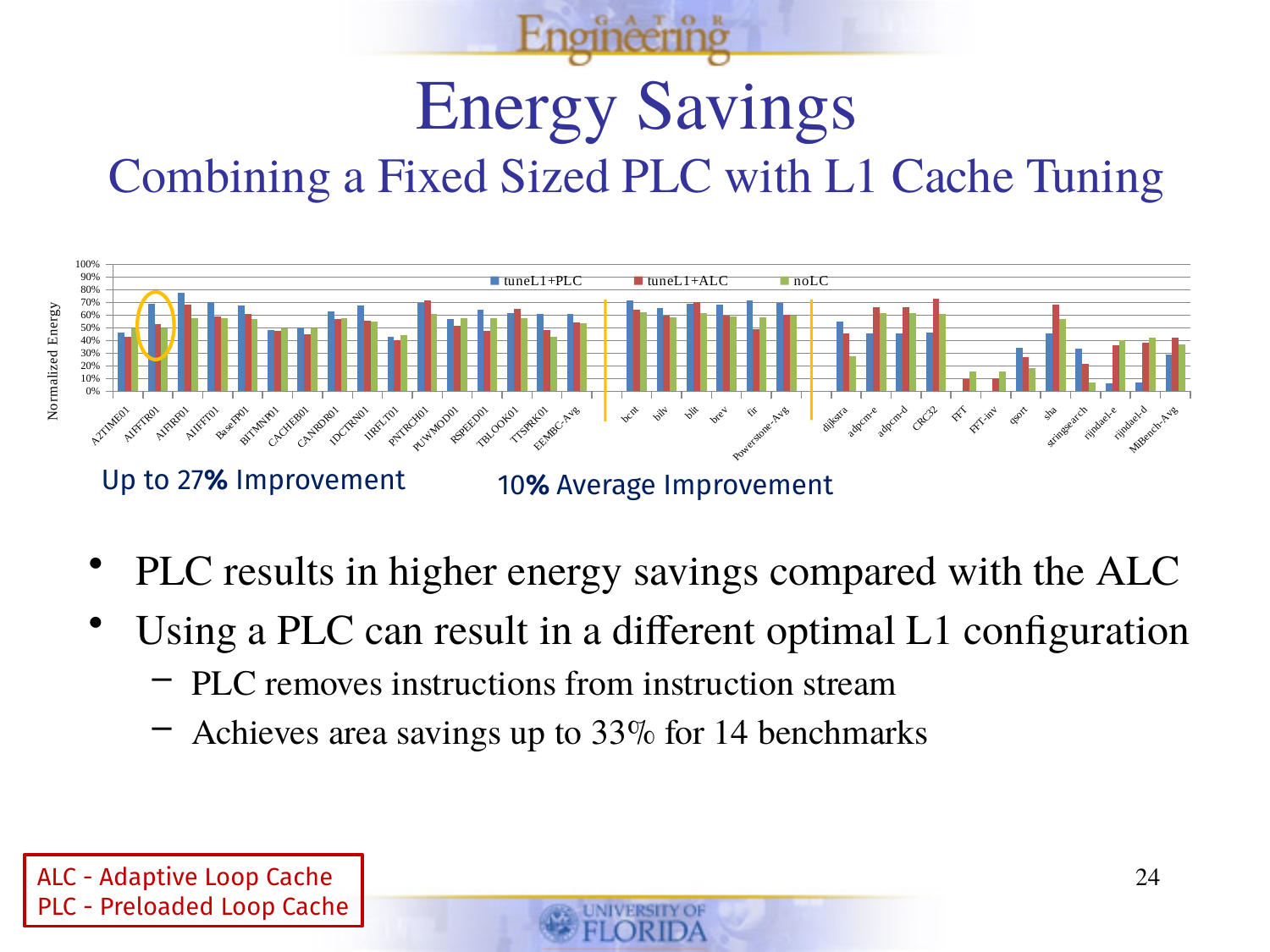

# Energy Savings Combining a Fixed Sized PLC with L1 Cache Tuning

### Chart

| Category | tuneL1+PLC | tuneL1+ALC | noLC |
|---|---|---|---|
| A2TIME01 | 0.464922679823069 | 0.427154444806458 | 0.495410015261502 |
| AIFFTR01 | 0.688965381422656 | 0.527970499262931 | 0.497309207072734 |
| AIFIRF01 | 0.77295895799887 | 0.680229761518152 | 0.57795760301925 |
| AIIFFT01 | 0.7051962411476 | 0.58637779552245 | 0.576621564070422 |
| BaseFP01 | 0.673429506814401 | 0.607989386493327 | 0.571354568820606 |
| BITMNP01 | 0.482155313897942 | 0.474314736809578 | 0.494619050360574 |
| CACHEB01 | 0.50126407084701 | 0.451736351765768 | 0.495468253380653 |
| CANRDR01 | 0.629147418543877 | 0.572038180051097 | 0.577296860177972 |
| IDCTRN01 | 0.672486393698241 | 0.556048645897444 | 0.550734771104869 |
| IIRFLT01 | 0.428546508932928 | 0.403521127564247 | 0.444234890687059 |
| PNTRCH01 | 0.696971749118842 | 0.718323934336747 | 0.607712426552699 |
| PUWMOD01 | 0.569967786835049 | 0.515616726329712 | 0.576342716145293 |
| RSPEED01 | 0.643015930138044 | 0.478348500842894 | 0.575470967521041 |
| TBLOOK01 | 0.617210903380394 | 0.651254514864303 | 0.574419994197386 |
| TTSPRK01 | 0.609838046115 | 0.484431506674891 | 0.427970583202661 |
| EEMBC-Avg | 0.610405125914258 | 0.542357074182664 | 0.536194898104983 |
|  | None | None | None |
| bcnt | 0.716774451370624 | 0.644194605018491 | 0.620004206029172 |
| bilv | 0.658967752525294 | 0.593341742609033 | 0.579772482371422 |
| blit | 0.690542820142658 | 0.703603007557711 | 0.614352623680481 |
| brev | 0.683225655684494 | 0.599141571242879 | 0.591713688356243 |
| fir | 0.717138981344879 | 0.489140254407628 | 0.579791748018956 |
| Powerstone-Avg | 0.693329932213594 | 0.60588423616715 | 0.597126949691248 |
|  | None | None | None |
| dijkstra | 0.548837535505153 | 0.456360596321698 | 0.278352759146052 |
| adpcm-e | 0.458834071386389 | 0.66317438031272 | 0.614054992214823 |
| adpcm-d | 0.457171852374091 | 0.662029176014196 | 0.612822653245053 |
| CRC32 | 0.461186435325326 | 0.728869020745826 | 0.61188860330506 |
| FFT | -0.0119184234182305 | 0.0994409142389769 | 0.15672480502775 |
| FFT-inv | -0.00394931428175329 | 0.100045666732256 | 0.154428810707358 |
| qsort | 0.340858333803592 | 0.26905448376023 | 0.18331072944077 |
| sha | 0.457505481975554 | 0.681129602674698 | 0.570558019242034 |
| stringsearch | 0.338740436282568 | 0.217576239988583 | 0.0684873381719711 |
| rijndael-e | 0.0605742985532973 | 0.363319137255227 | 0.401539987572238 |
| rijndael-d | 0.0720839313334109 | 0.386013027142548 | 0.422439011520846 |
| MiBench-Avg | 0.289084058076309 | 0.420637476835176 | 0.370418882690361 |
Up to 27% Improvement
10% Average Improvement
PLC results in higher energy savings compared with the ALC
Using a PLC can result in a different optimal L1 configuration
PLC removes instructions from instruction stream
Achieves area savings up to 33% for 14 benchmarks
24
ALC - Adaptive Loop Cache
PLC - Preloaded Loop Cache